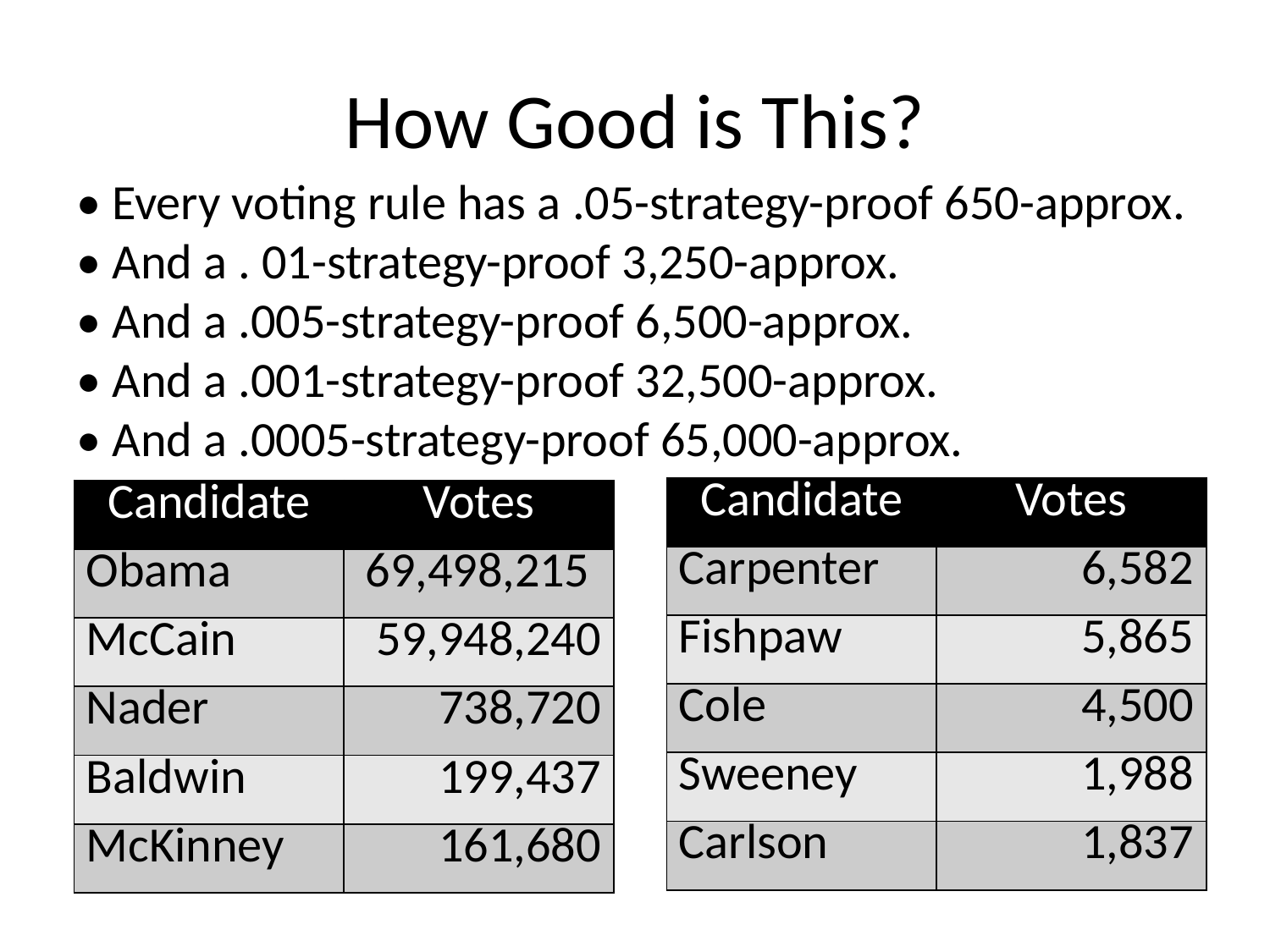

# How Good is This?
• Every voting rule has a .05-strategy-proof 650-approx.
• And a . 01-strategy-proof 3,250-approx.
• And a .005-strategy-proof 6,500-approx.
• And a .001-strategy-proof 32,500-approx.
• And a .0005-strategy-proof 65,000-approx.
| Candidate | Votes |
| --- | --- |
| Carpenter | 6,582 |
| Fishpaw | 5,865 |
| Cole | 4,500 |
| Sweeney | 1,988 |
| Carlson | 1,837 |
| Candidate | Votes |
| --- | --- |
| Obama | 69,498,215 |
| McCain | 59,948,240 |
| Nader | 738,720 |
| Baldwin | 199,437 |
| McKinney | 161,680 |